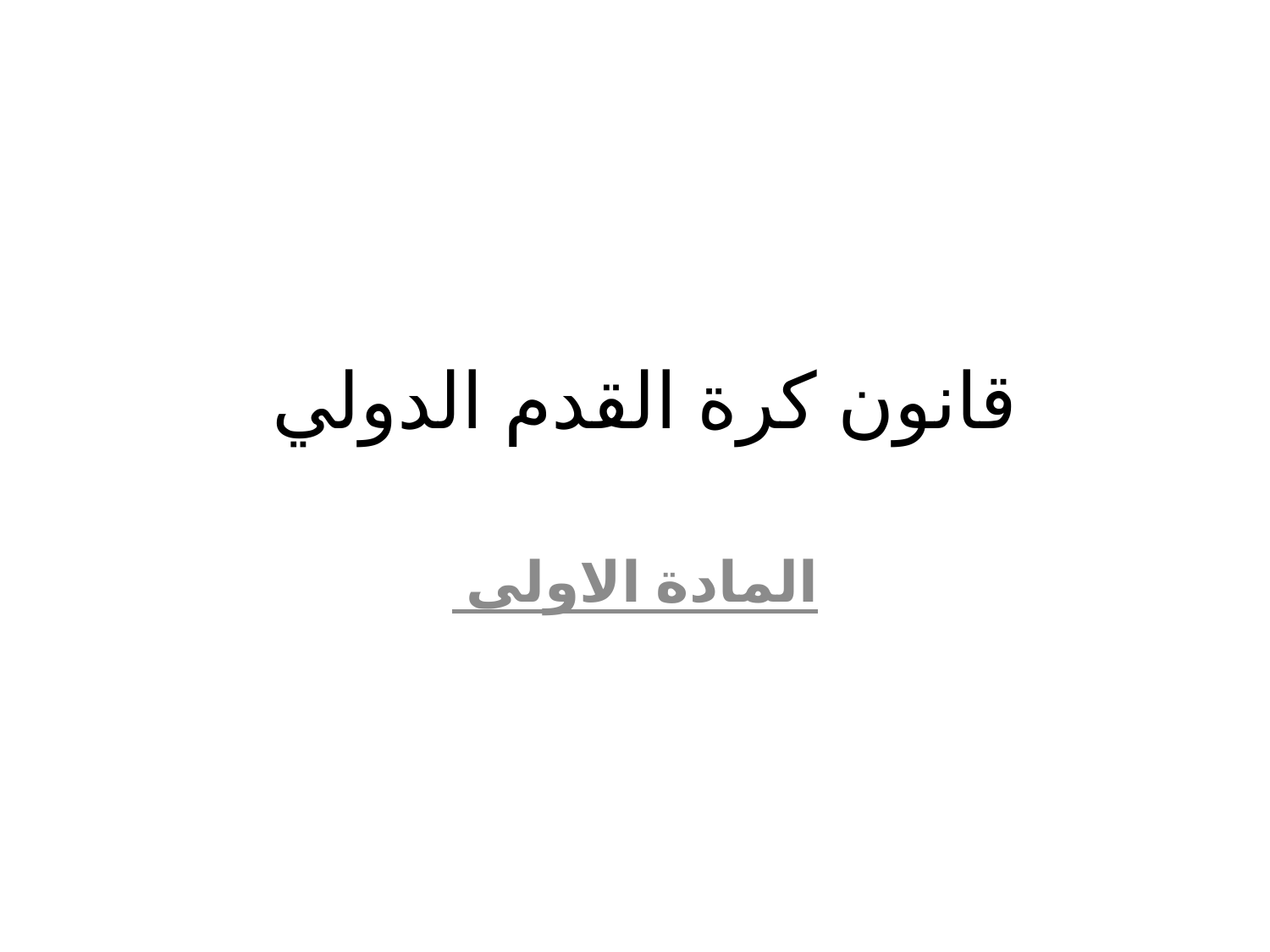

# قانون كرة القدم الدولي
المادة الاولى